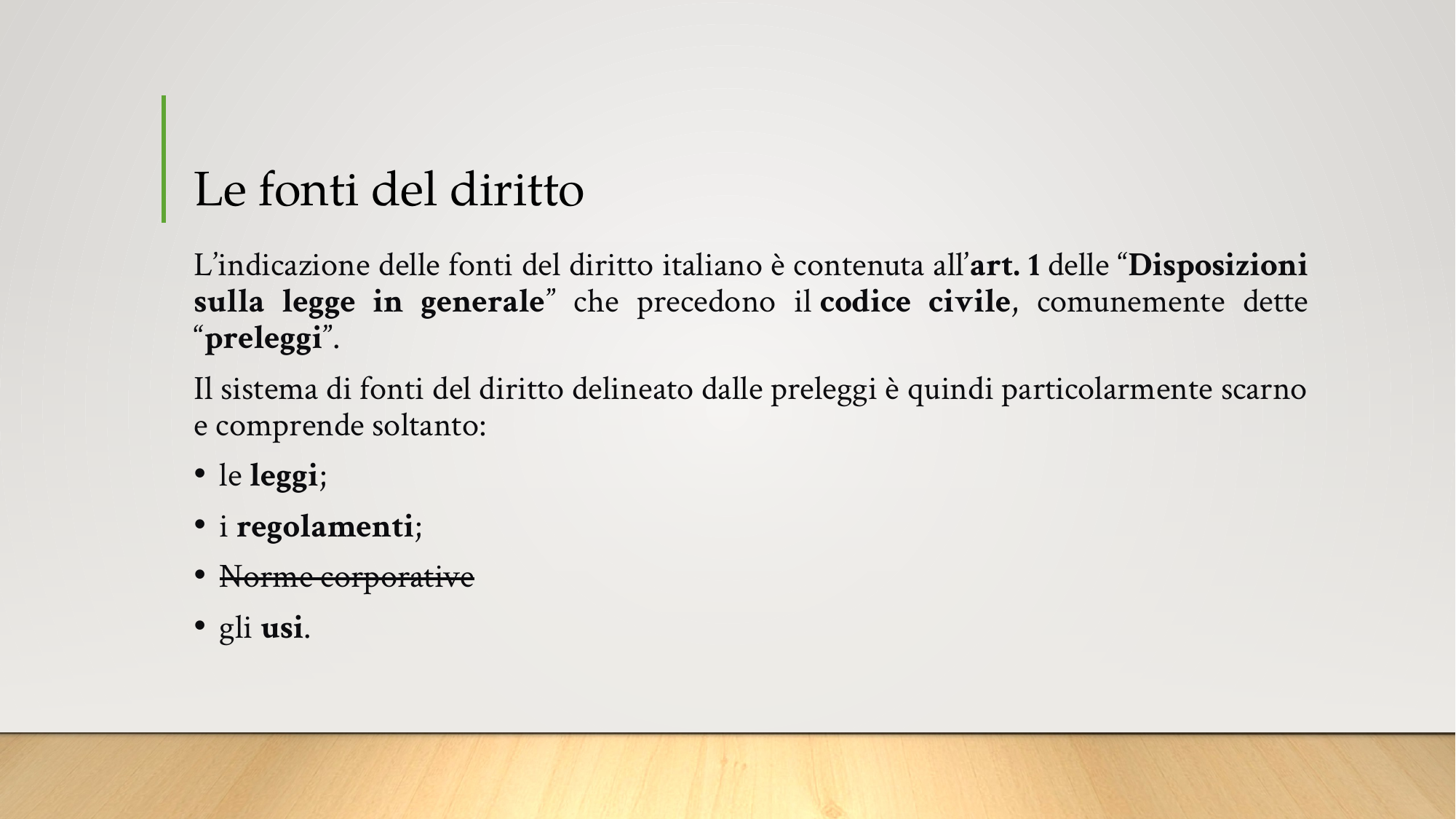

# Le fonti del diritto
L’indicazione delle fonti del diritto italiano è contenuta all’art. 1 delle “Disposizioni sulla legge in generale” che precedono il codice civile, comunemente dette “preleggi”.
Il sistema di fonti del diritto delineato dalle preleggi è quindi particolarmente scarno e comprende soltanto:
le leggi;
i regolamenti;
Norme corporative
gli usi.